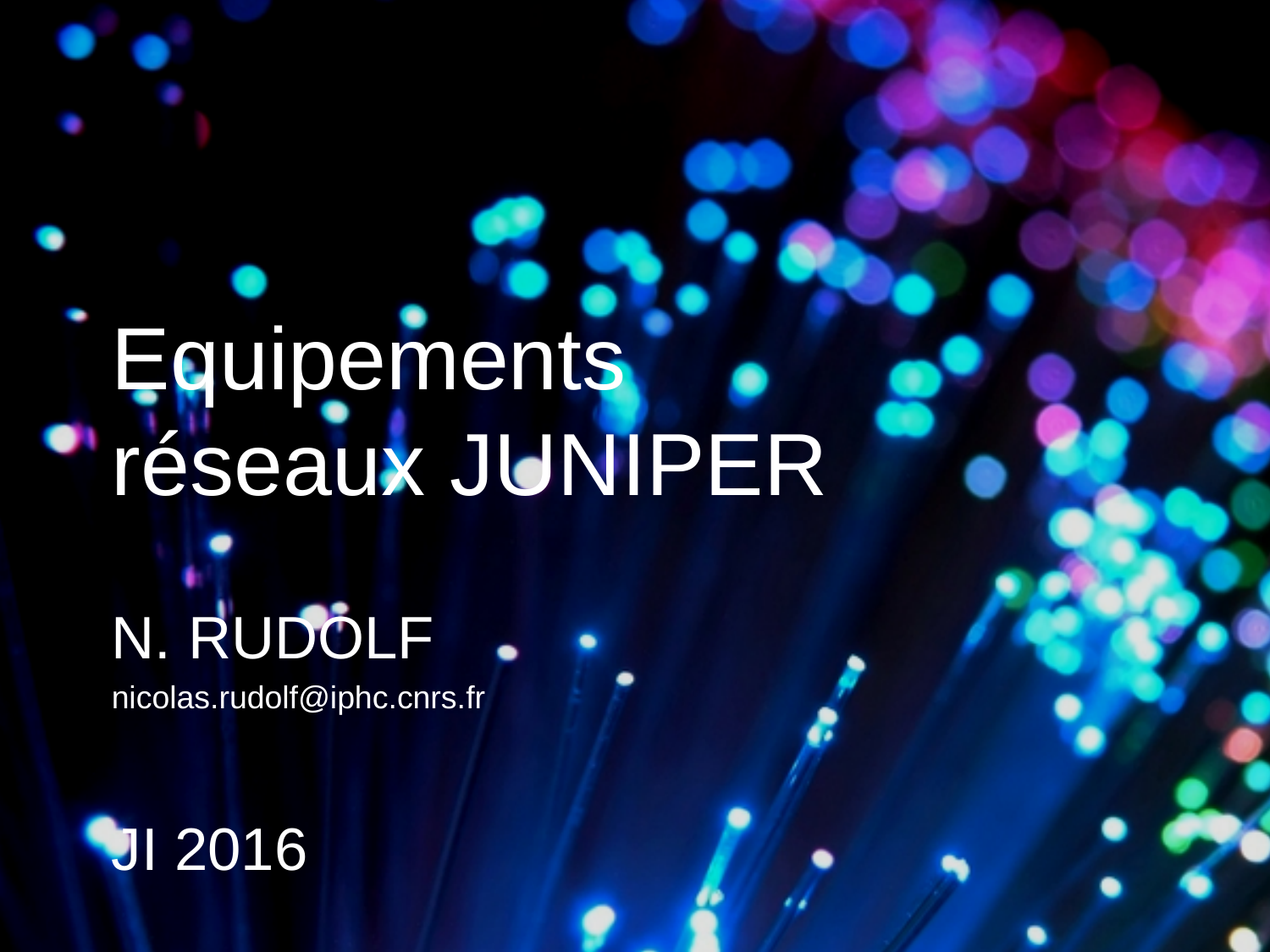

# Equipements réseaux JUNIPER
N. RUDOLF
nicolas.rudolf@iphc.cnrs.fr

JI 2016